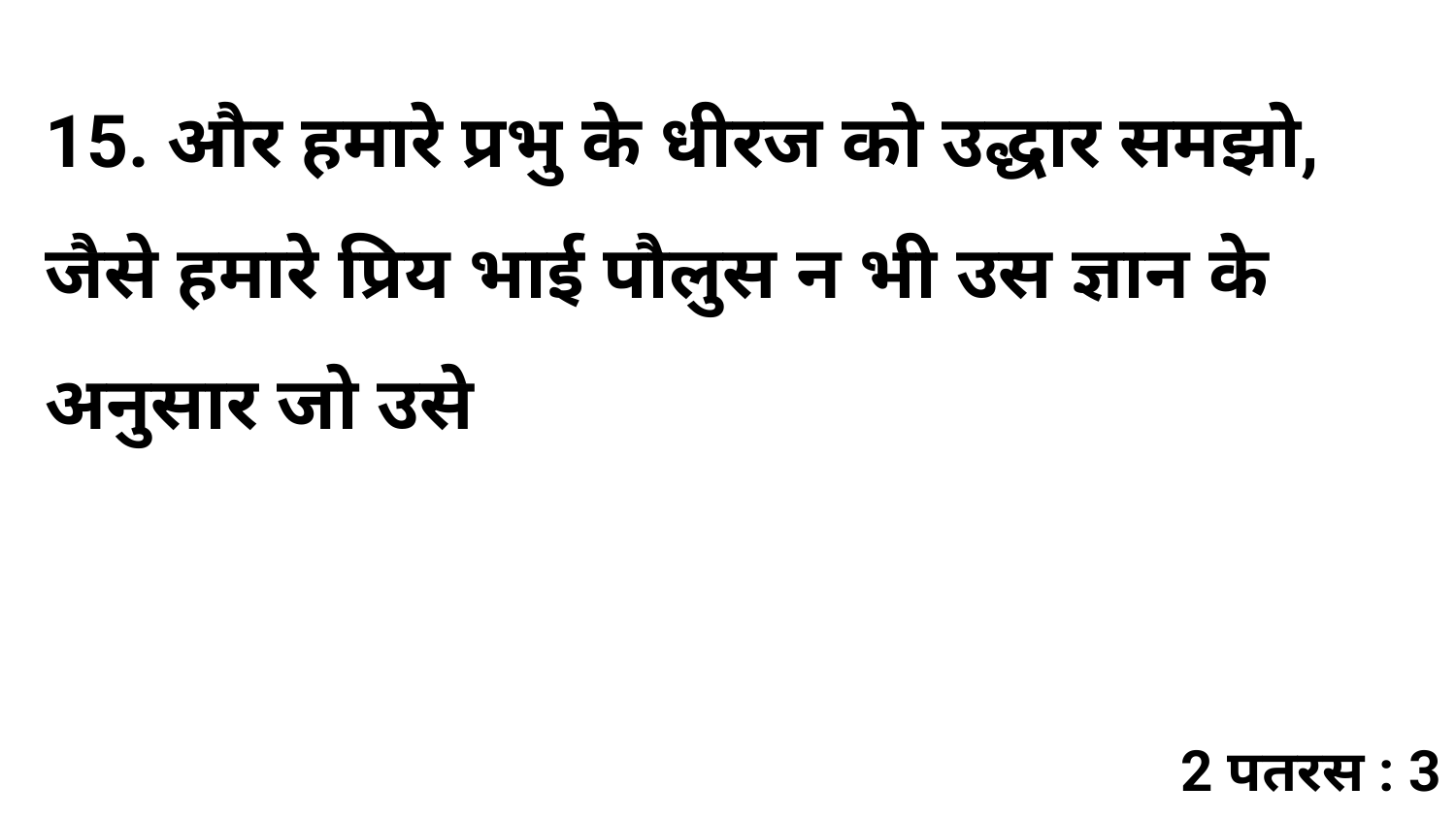

15. और हमारे प्रभु के धीरज को उद्धार समझो, जैसे हमारे प्रिय भाई पौलुस न भी उस ज्ञान के अनुसार जो उसे
2 पतरस : 3